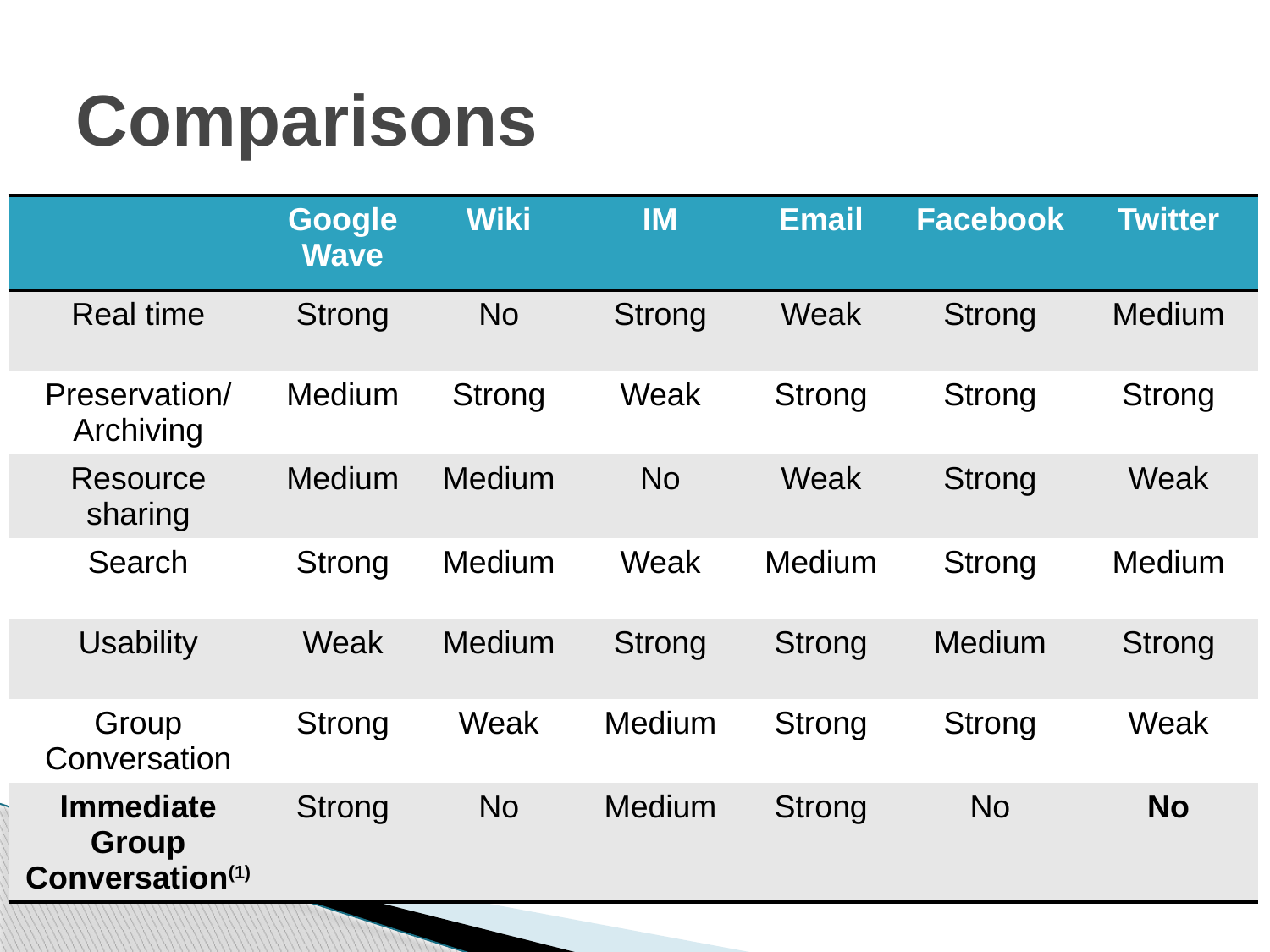

# Comparisons
|  | Google Wave | Wiki | IM | Email | Facebook | Twitter |
| --- | --- | --- | --- | --- | --- | --- |
| Real time | Strong | No | Strong | Weak | Strong | Medium |
| Preservation/ Archiving | Medium | Strong | Weak | Strong | Strong | Strong |
| Resource sharing | Medium | Medium | No | Weak | Strong | Weak |
| Search | Strong | Medium | Weak | Medium | Strong | Medium |
| Usability | Weak | Medium | Strong | Strong | Medium | Strong |
| Group Conversation | Strong | Weak | Medium | Strong | Strong | Weak |
| Immediate Group Conversation(1) | Strong | No | Medium | Strong | No | No |